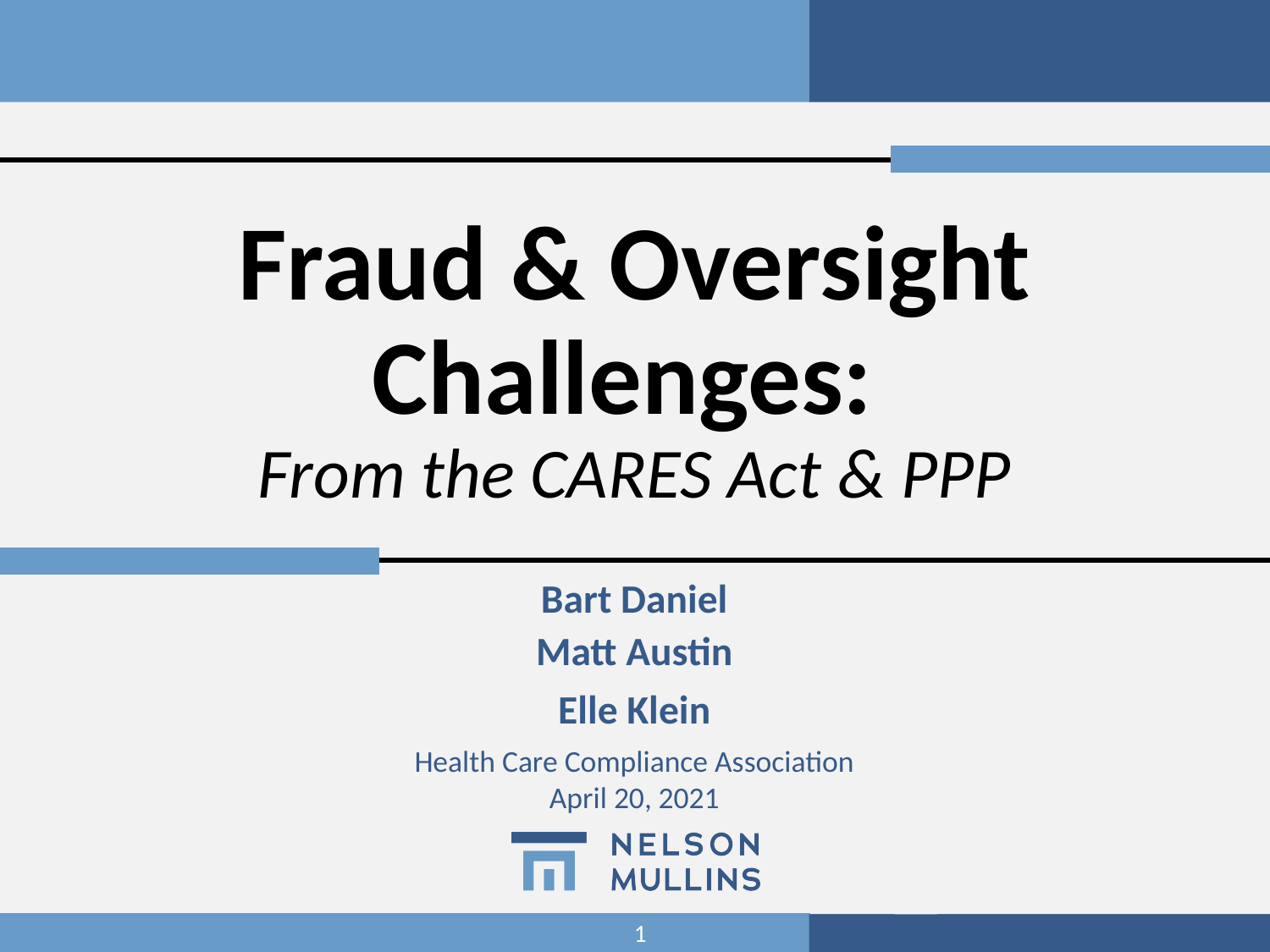

# Fraud & Oversight Challenges: From the CARES Act & PPP
Bart Daniel
Matt Austin
Elle Klein
Health Care Compliance Association
April 20, 2021
1